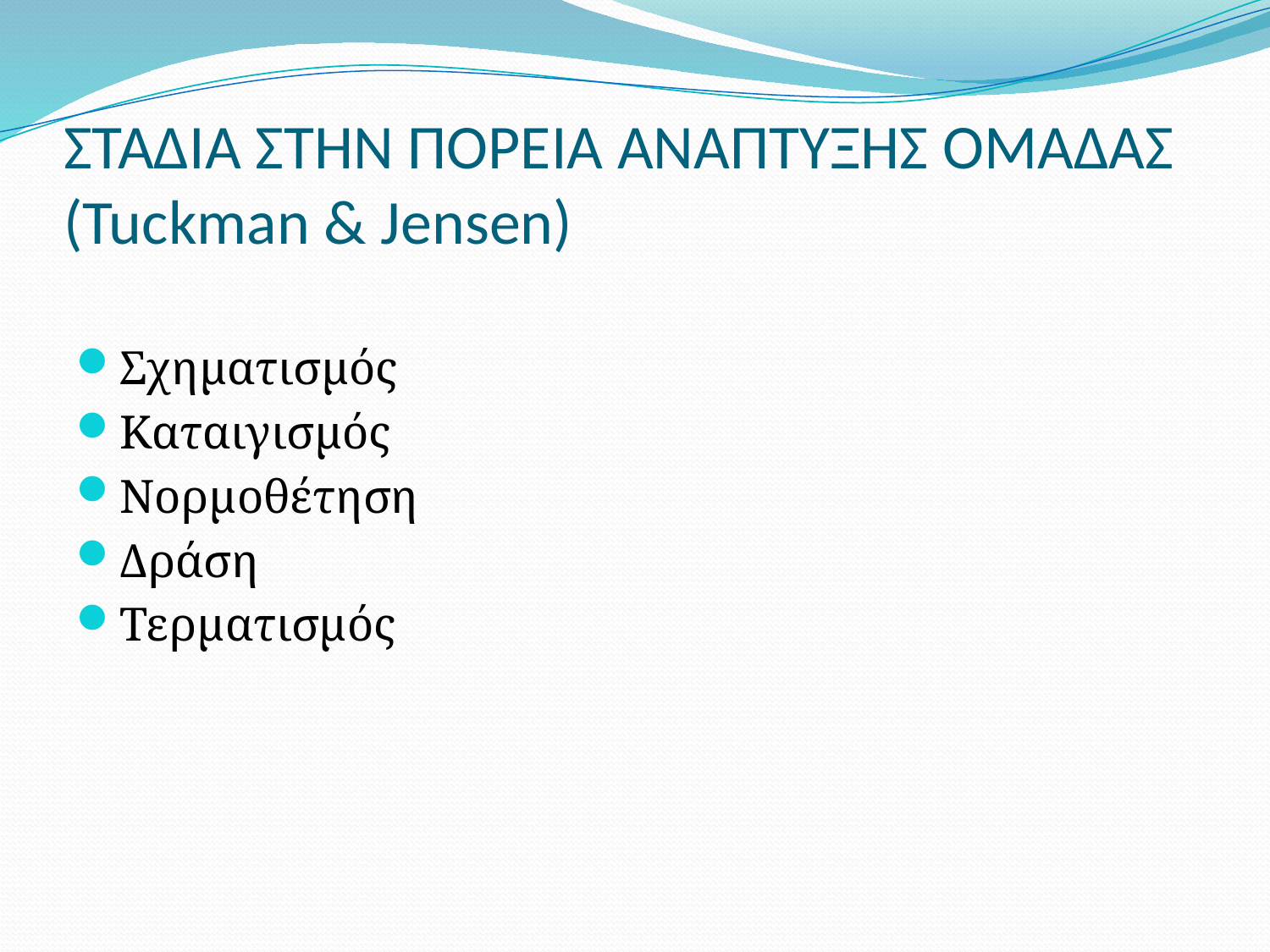

# ΣΤΑΔΙΑ ΣΤΗΝ ΠΟΡΕΙΑ ΑΝΑΠΤΥΞΗΣ ΟΜΑΔΑΣ (Tuckman & Jensen)

Σχηματισμός
Καταιγισμός
Νορμοθέτηση
Δράση
Τερματισμός